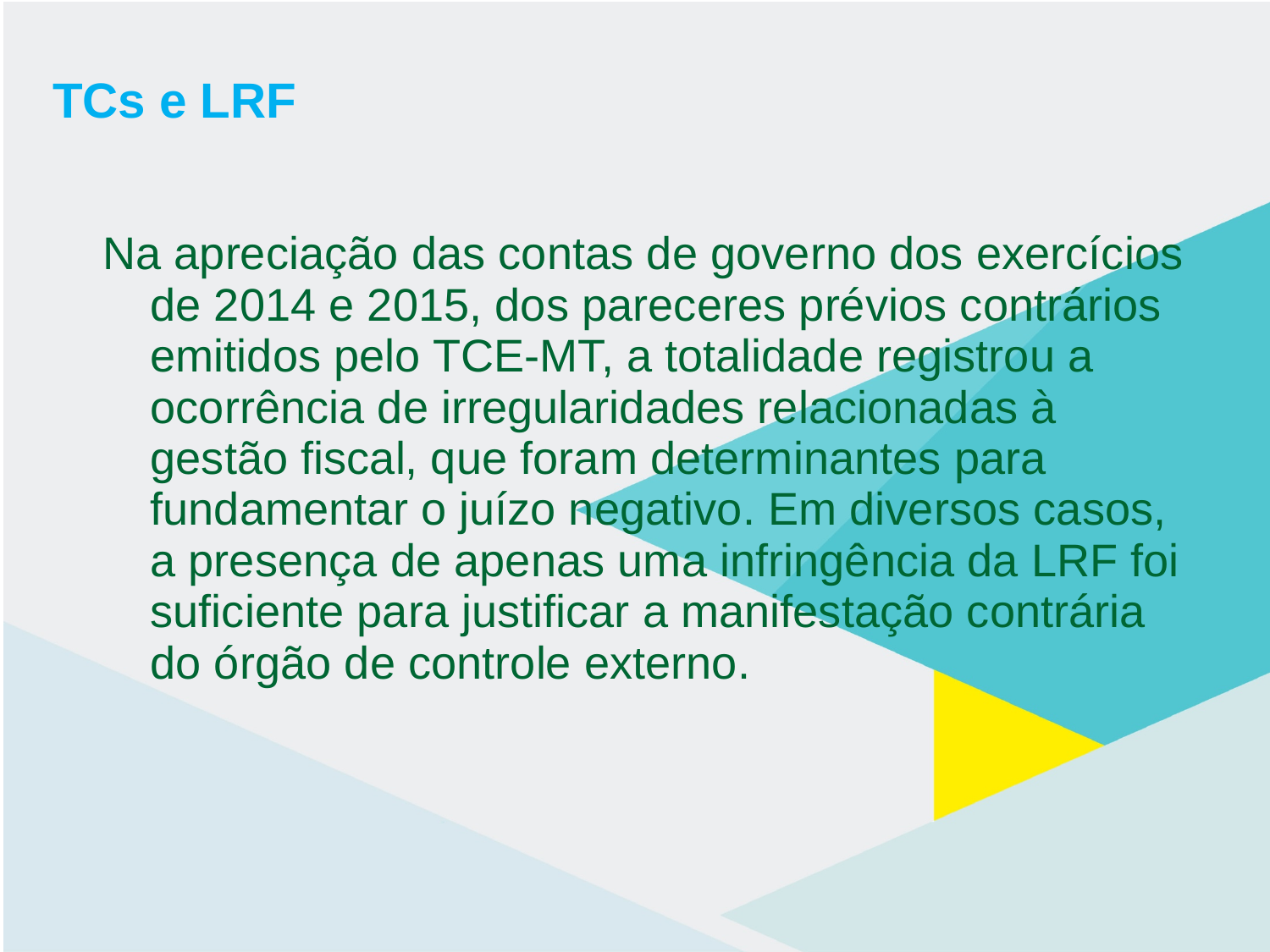

# TCs e LRF
Na apreciação das contas de governo dos exercícios de 2014 e 2015, dos pareceres prévios contrários emitidos pelo TCE-MT, a totalidade registrou a ocorrência de irregularidades relacionadas à gestão fiscal, que foram determinantes para fundamentar o juízo negativo. Em diversos casos, a presença de apenas uma infringência da LRF foi suficiente para justificar a manifestação contrária do órgão de controle externo.